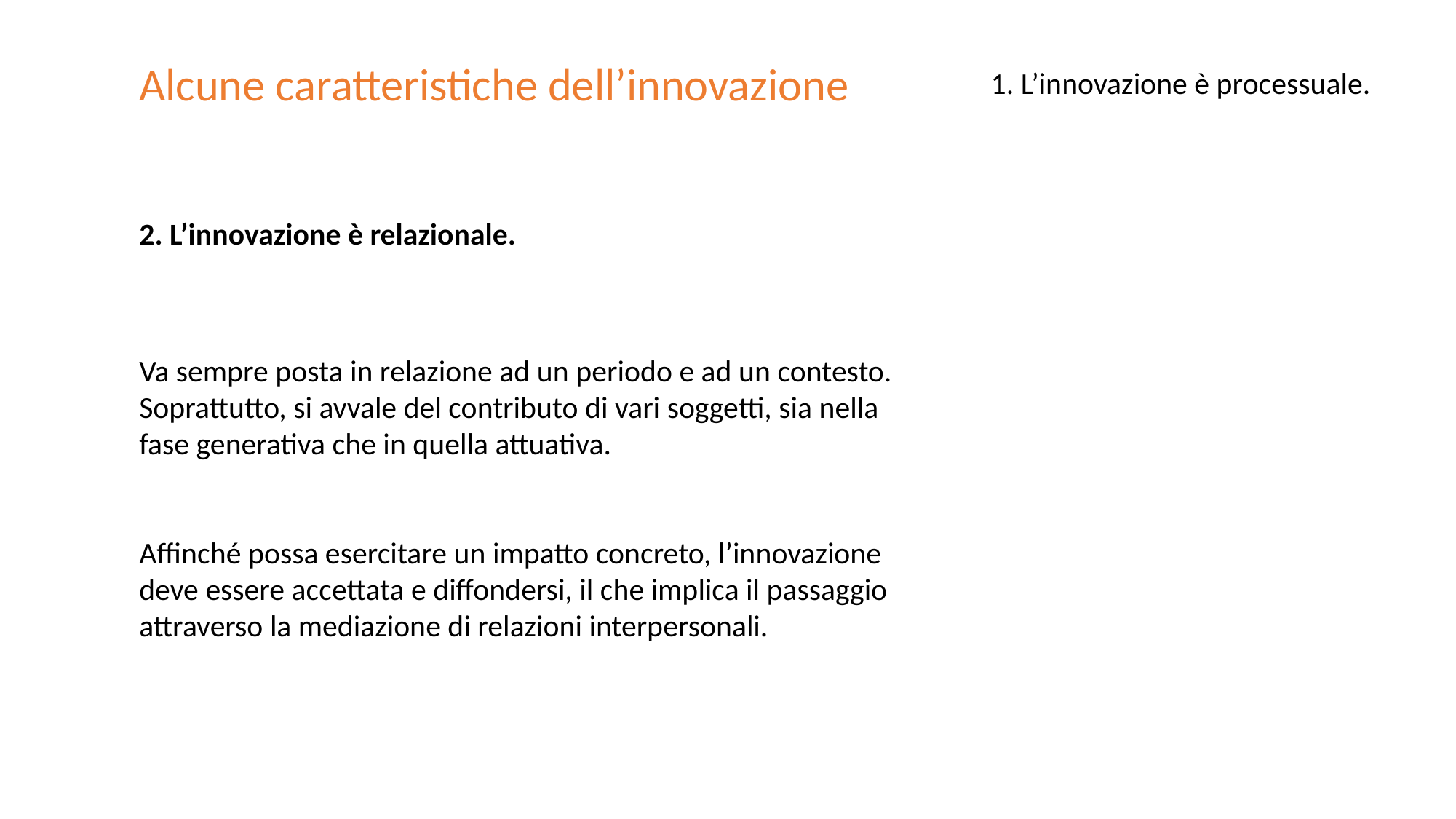

Alcune caratteristiche dell’innovazione
1. L’innovazione è processuale.
2. L’innovazione è relazionale.
Va sempre posta in relazione ad un periodo e ad un contesto. Soprattutto, si avvale del contributo di vari soggetti, sia nella fase generativa che in quella attuativa.

Affinché possa esercitare un impatto concreto, l’innovazione deve essere accettata e diffondersi, il che implica il passaggio attraverso la mediazione di relazioni interpersonali.